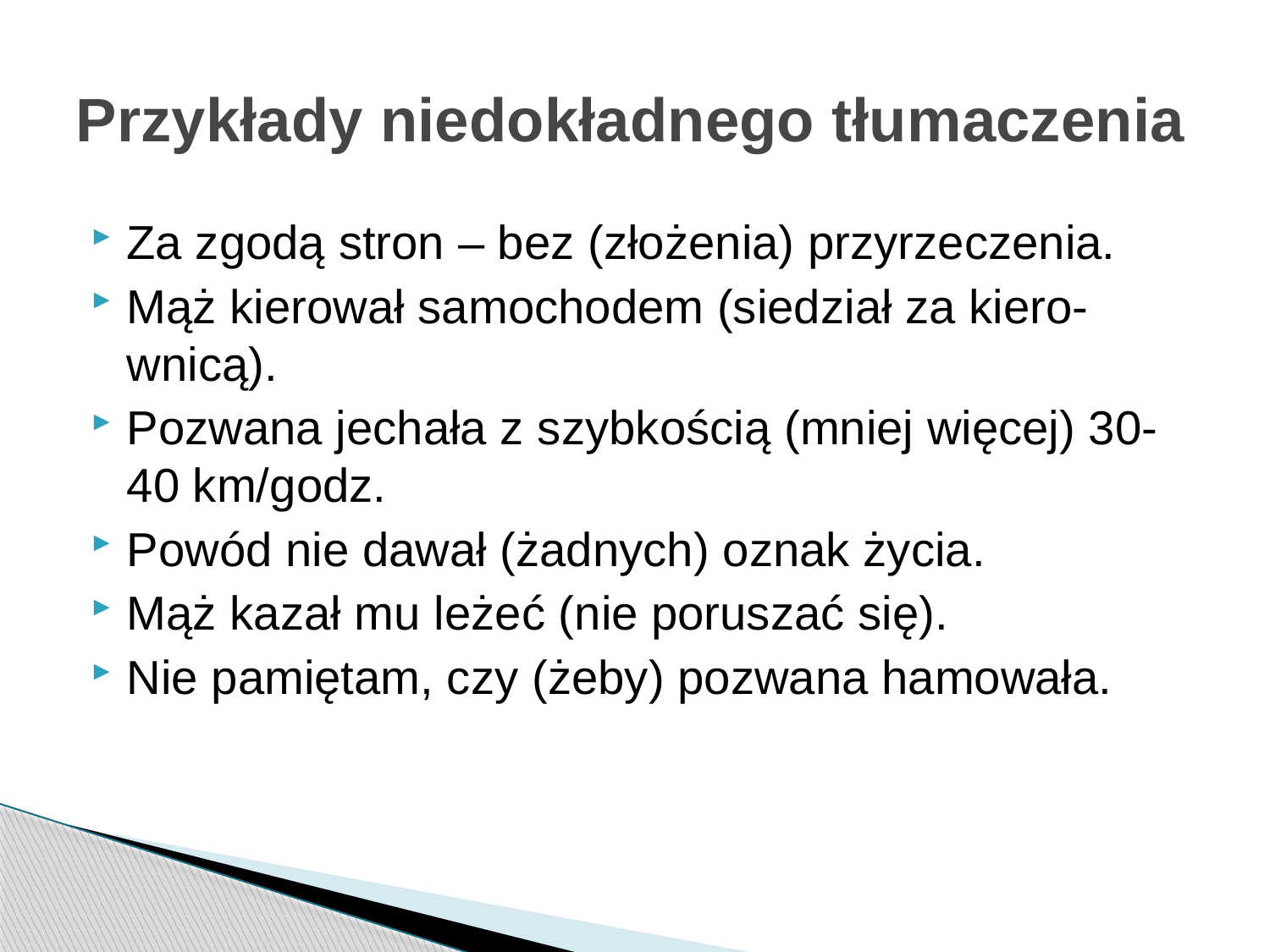

# Przykłady niedokładnego tłumaczenia
Za zgodą stron – bez (złożenia) przyrzeczenia.
Mąż kierował samochodem (siedział za kiero-wnicą).
Pozwana jechała z szybkością (mniej więcej) 30-40 km/godz.
Powód nie dawał (żadnych) oznak życia.
Mąż kazał mu leżeć (nie poruszać się).
Nie pamiętam, czy (żeby) pozwana hamowała.